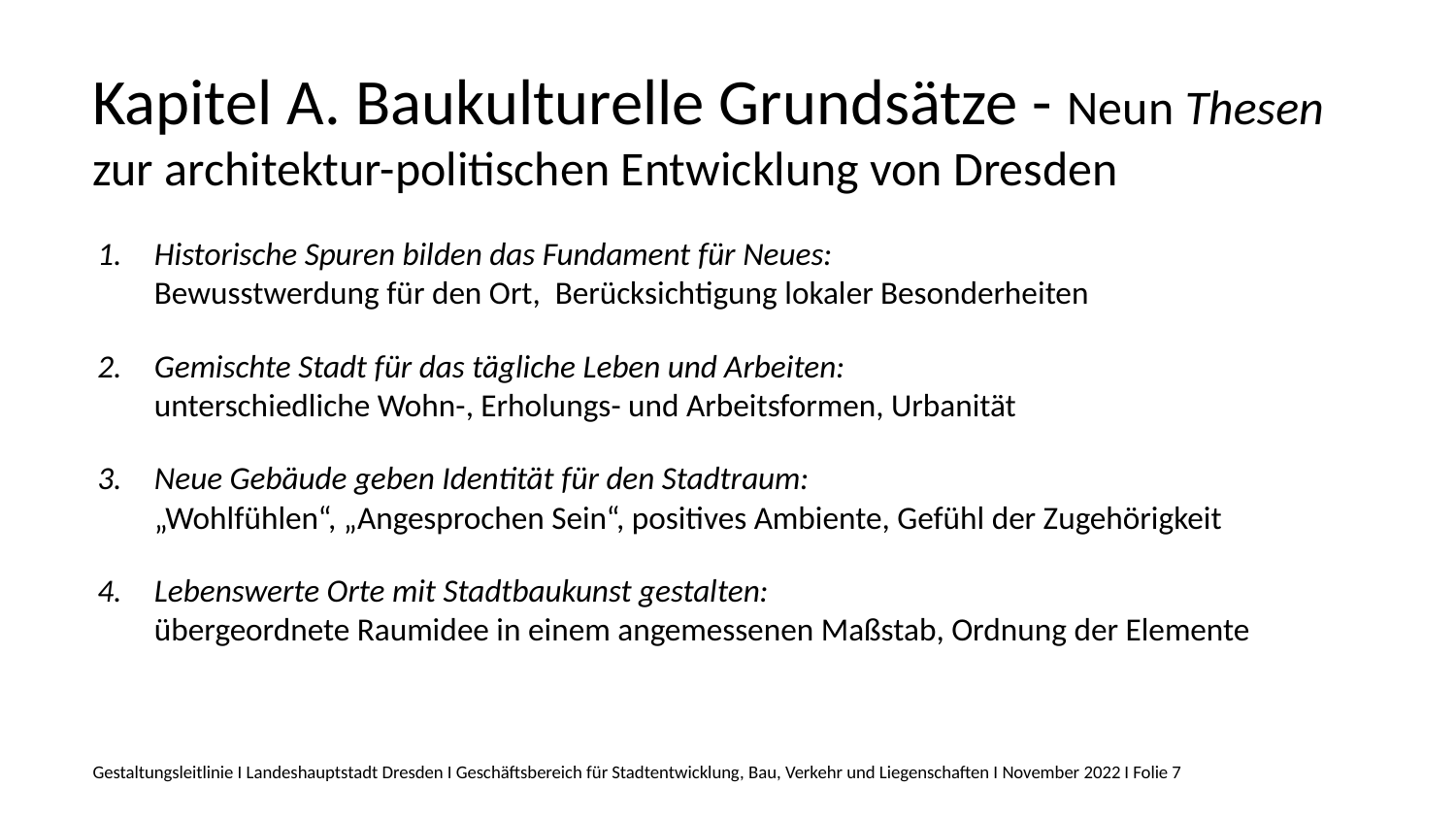

Kapitel A. Baukulturelle Grundsätze - Neun Thesen zur architektur-politischen Entwicklung von Dresden
1.	Historische Spuren bilden das Fundament für Neues:                                                 Bewusstwerdung für den Ort,  Berücksichtigung lokaler Besonderheiten

Gemischte Stadt für das tägliche Leben und Arbeiten:                                                  unterschiedliche Wohn-, Erholungs- und Arbeitsformen, Urbanität

Neue Gebäude geben Identität für den Stadtraum:                                                          „Wohlfühlen“, „Angesprochen Sein“, positives Ambiente, Gefühl der Zugehörigkeit

Lebenswerte Orte mit Stadtbaukunst gestalten:                                                                 übergeordnete Raumidee in einem angemessenen Maßstab, Ordnung der Elemente

Gestaltungsleitlinie I Landeshauptstadt Dresden I Geschäftsbereich für Stadtentwicklung, Bau, Verkehr und Liegenschaften I November 2022 I Folie 7